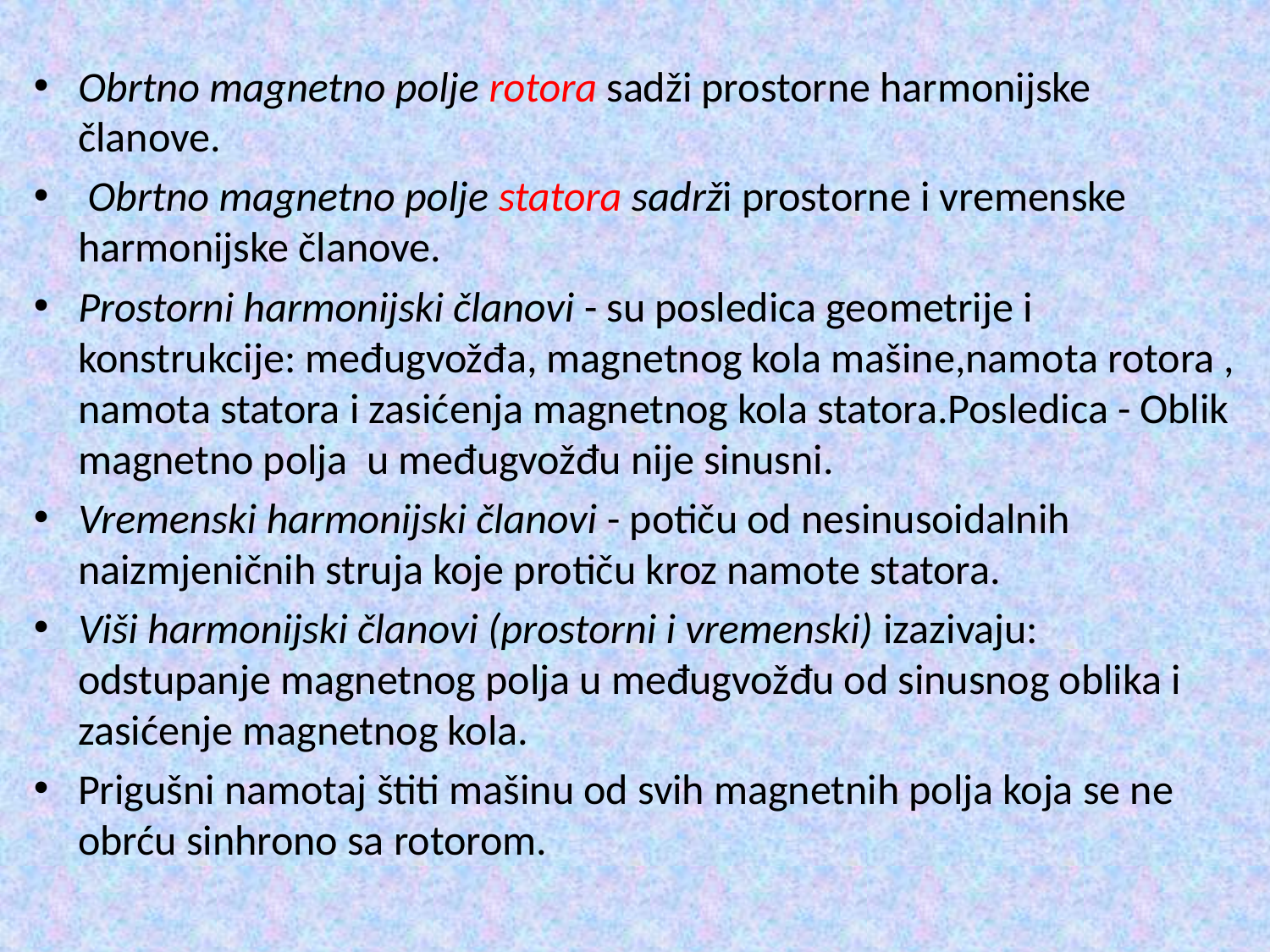

Obrtno magnetno polje rotora sadži prostorne harmonijske članove.
 Obrtno magnetno polje statora sadrži prostorne i vremenske harmonijske članove.
Prostorni harmonijski članovi - su posledica geometrije i konstrukcije: međugvožđa, magnetnog kola mašine,namota rotora , namota statora i zasićenja magnetnog kola statora.Posledica - Oblik magnetno polja  u međugvožđu nije sinusni.
Vremenski harmonijski članovi - potiču od nesinusoidalnih naizmjeničnih struja koje protiču kroz namote statora.
Viši harmonijski članovi (prostorni i vremenski) izazivaju: odstupanje magnetnog polja u međugvožđu od sinusnog oblika i zasićenje magnetnog kola.
Prigušni namotaj štiti mašinu od svih magnetnih polja koja se ne obrću sinhrono sa rotorom.